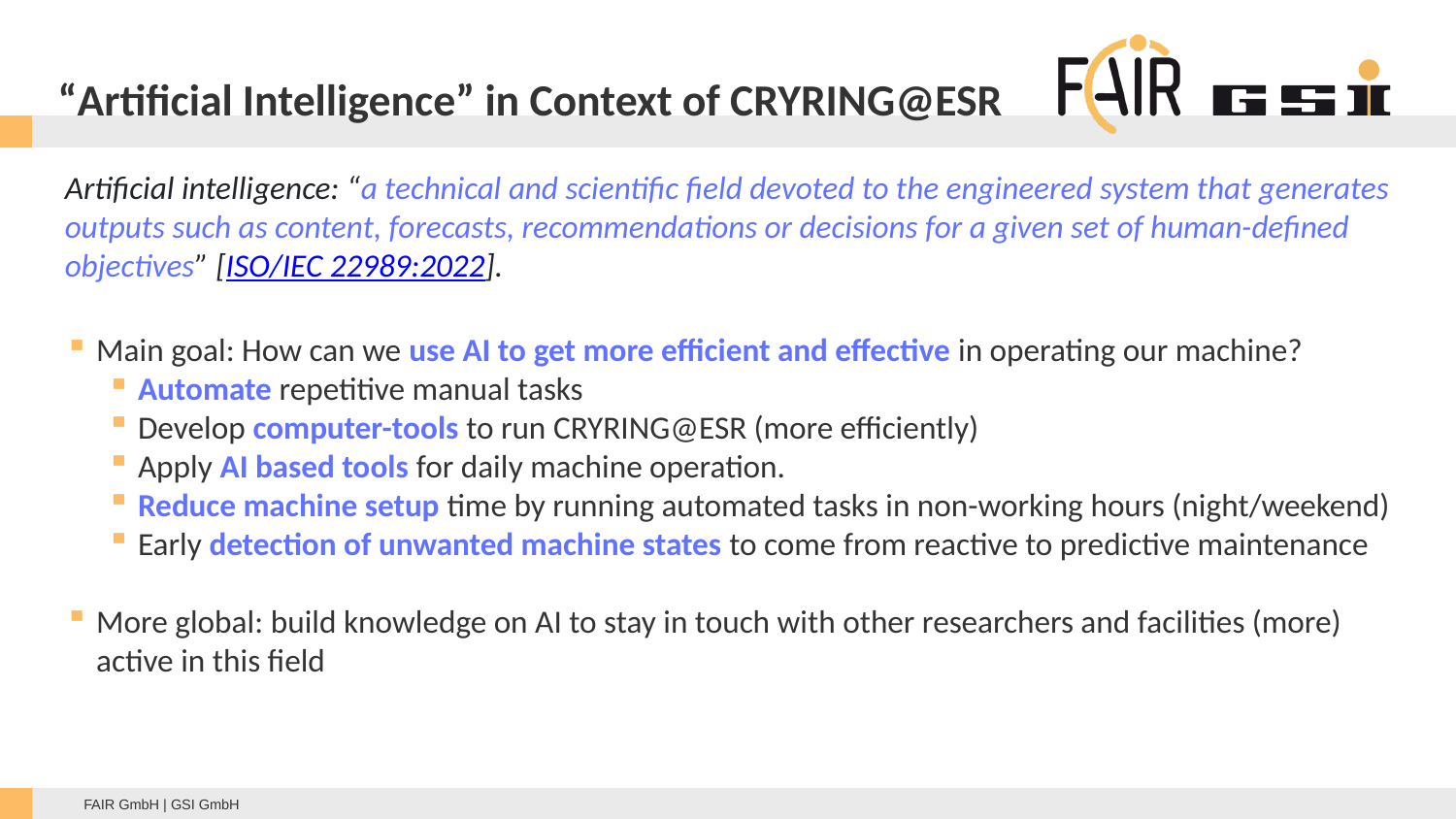

“Artificial Intelligence” in Context of CRYRING@ESR
Artificial intelligence: “a technical and scientific field devoted to the engineered system that generates outputs such as content, forecasts, recommendations or decisions for a given set of human-defined objectives” [ISO/IEC 22989:2022].

Main goal: How can we use AI to get more efficient and effective in operating our machine?
Automate repetitive manual tasks
Develop computer-tools to run CRYRING@ESR (more efficiently)
Apply AI based tools for daily machine operation.
Reduce machine setup time by running automated tasks in non-working hours (night/weekend)
Early detection of unwanted machine states to come from reactive to predictive maintenance

More global: build knowledge on AI to stay in touch with other researchers and facilities (more) active in this field